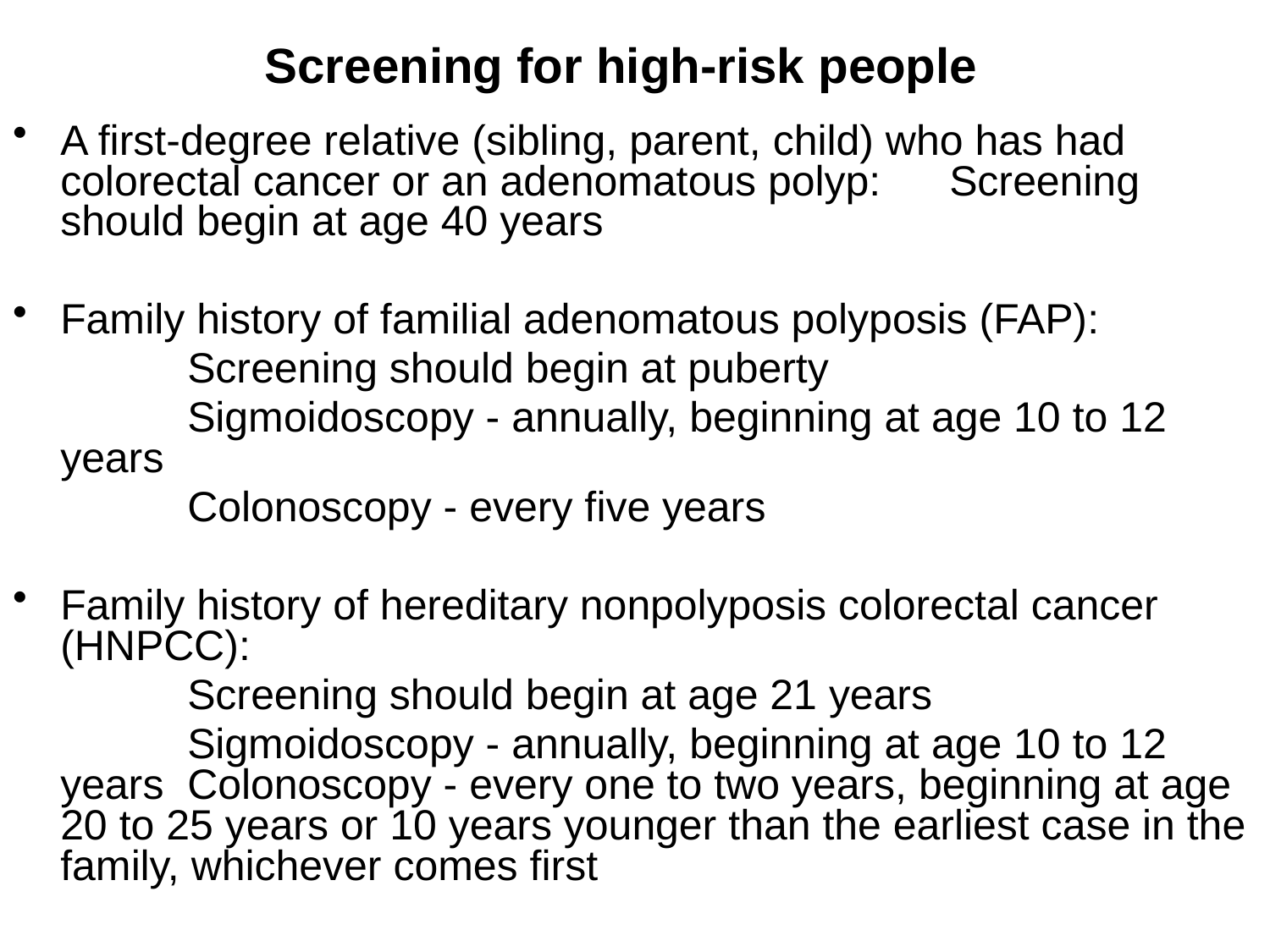

# Screening for high-risk people
A first-degree relative (sibling, parent, child) who has had colorectal cancer or an adenomatous polyp: 	Screening should begin at age 40 years

Family history of familial adenomatous polyposis (FAP):
		Screening should begin at puberty
		Sigmoidoscopy - annually, beginning at age 10 to 12 years
		Colonoscopy - every five years

Family history of hereditary nonpolyposis colorectal cancer (HNPCC):
		Screening should begin at age 21 years
		Sigmoidoscopy - annually, beginning at age 10 to 12 years 	Colonoscopy - every one to two years, beginning at age 20 to 25 years or 10 years younger than the earliest case in the family, whichever comes first